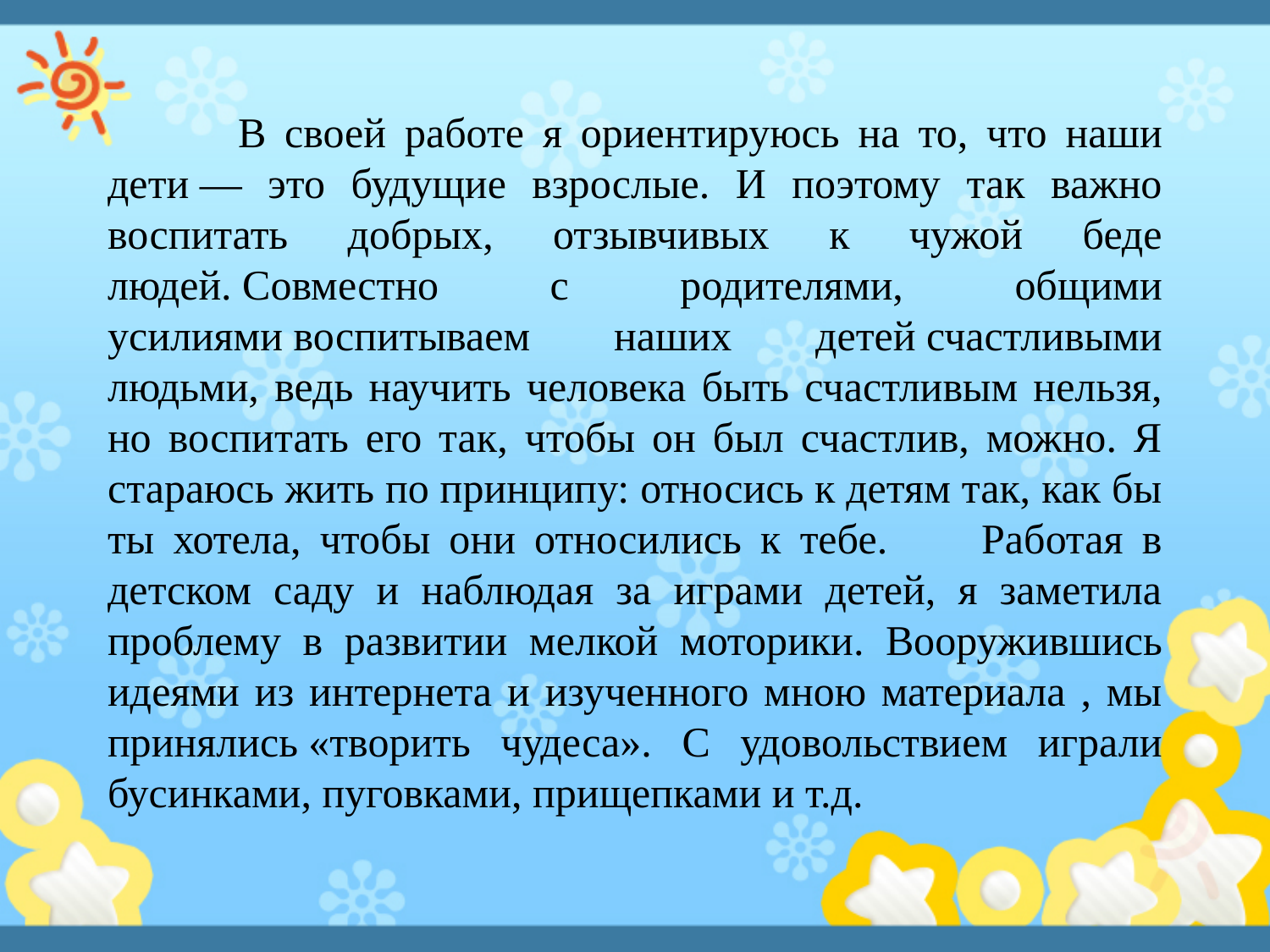

В своей работе я ориентируюсь на то, что наши дети — это будущие взрослые. И поэтому так важно воспитать добрых, отзывчивых к чужой беде людей. Совместно с родителями, общими усилиями воспитываем наших детей счастливыми людьми, ведь научить человека быть счастливым нельзя, но воспитать его так, чтобы он был счастлив, можно. Я стараюсь жить по принципу: относись к детям так, как бы ты хотела, чтобы они относились к тебе.     Работая в детском саду и наблюдая за играми детей, я заметила проблему в развитии мелкой моторики. Вооружившись идеями из интернета и изученного мною материала , мы принялись «творить чудеса». С удовольствием играли бусинками, пуговками, прищепками и т.д.